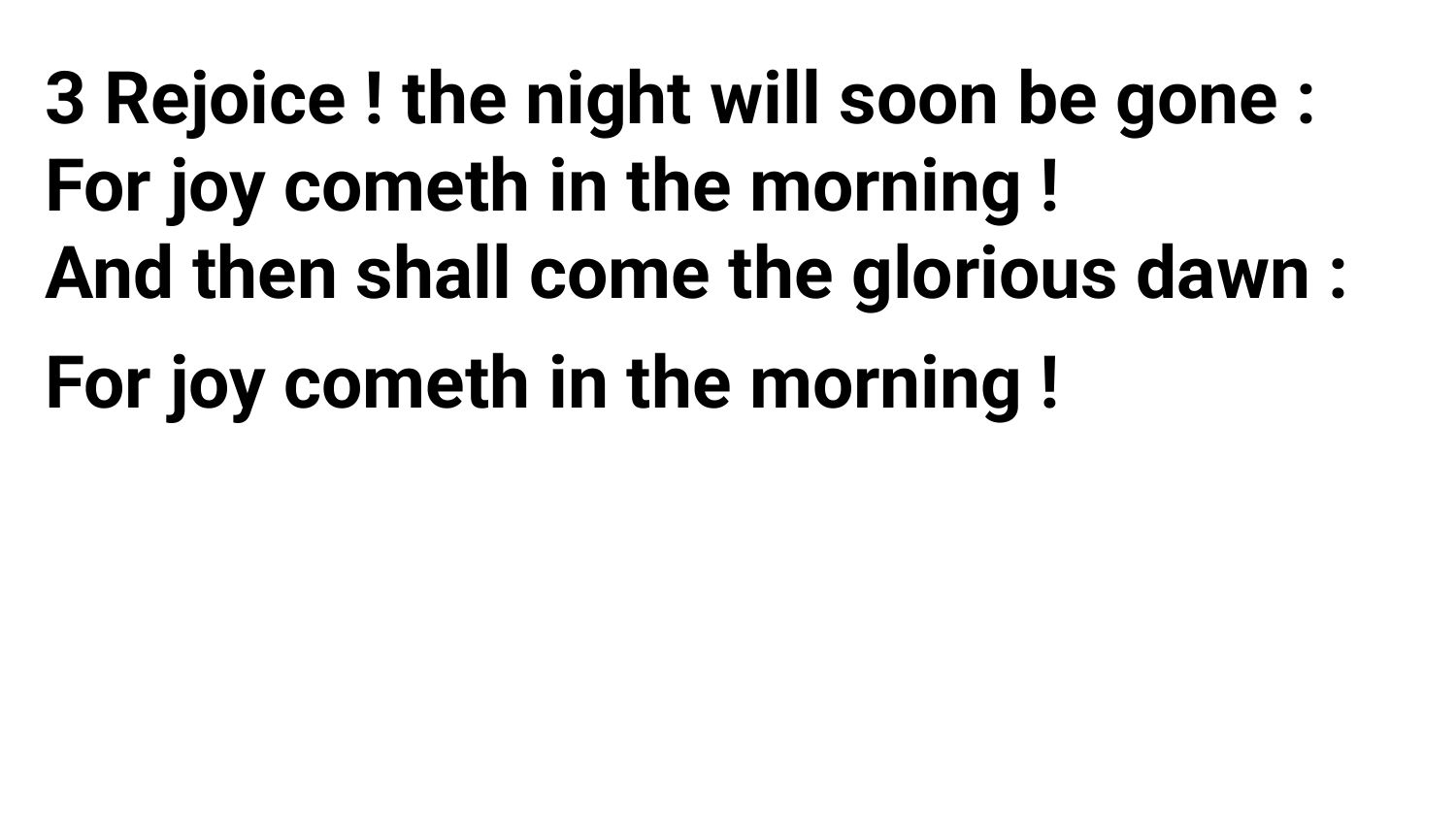

3 Rejoice ! the night will soon be gone :
For joy cometh in the morning !
And then shall come the glorious dawn :
For joy cometh in the morning !